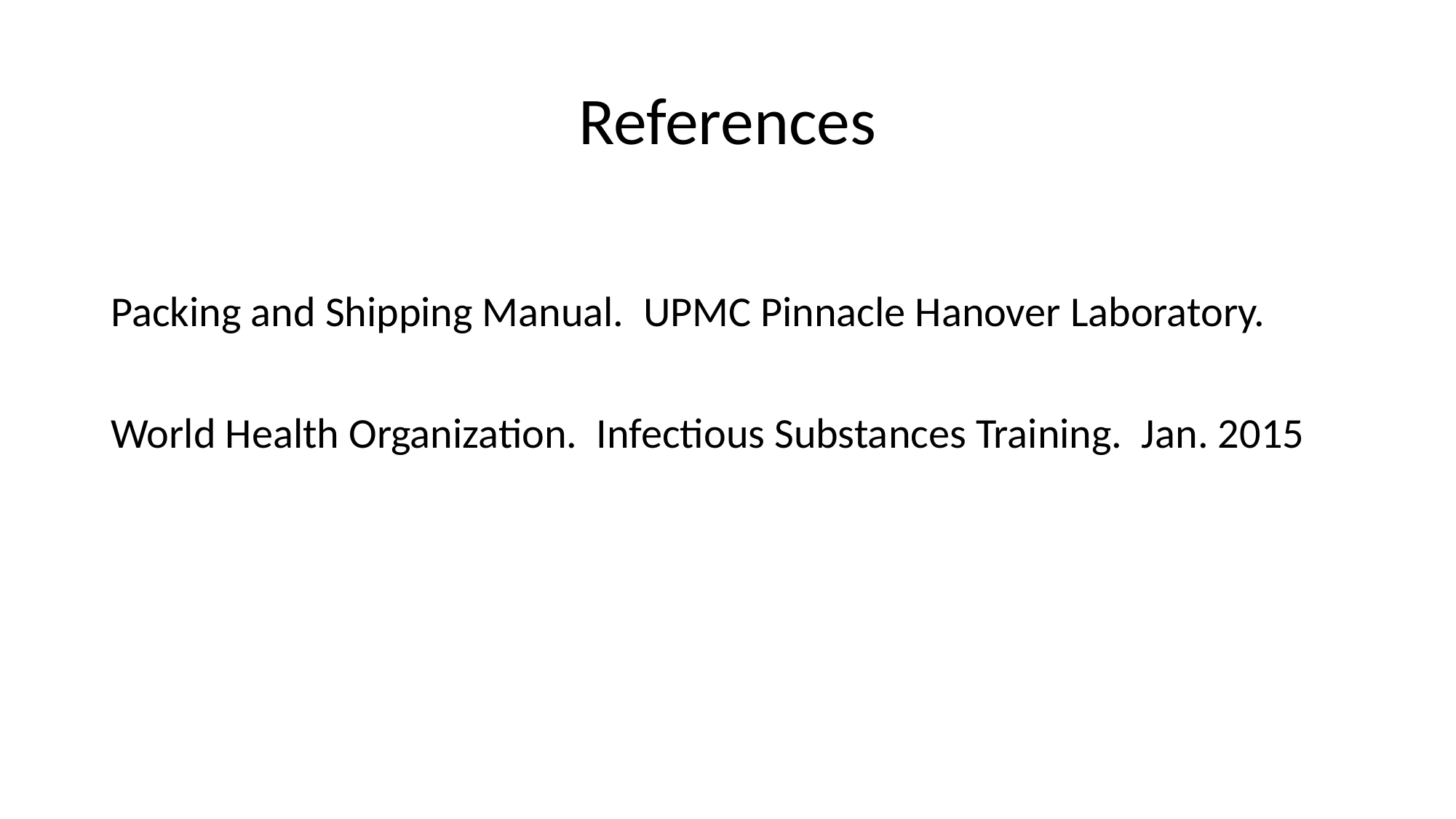

# References

Packing and Shipping Manual.  UPMC Pinnacle Hanover Laboratory.

World Health Organization.  Infectious Substances Training.  Jan. 2015